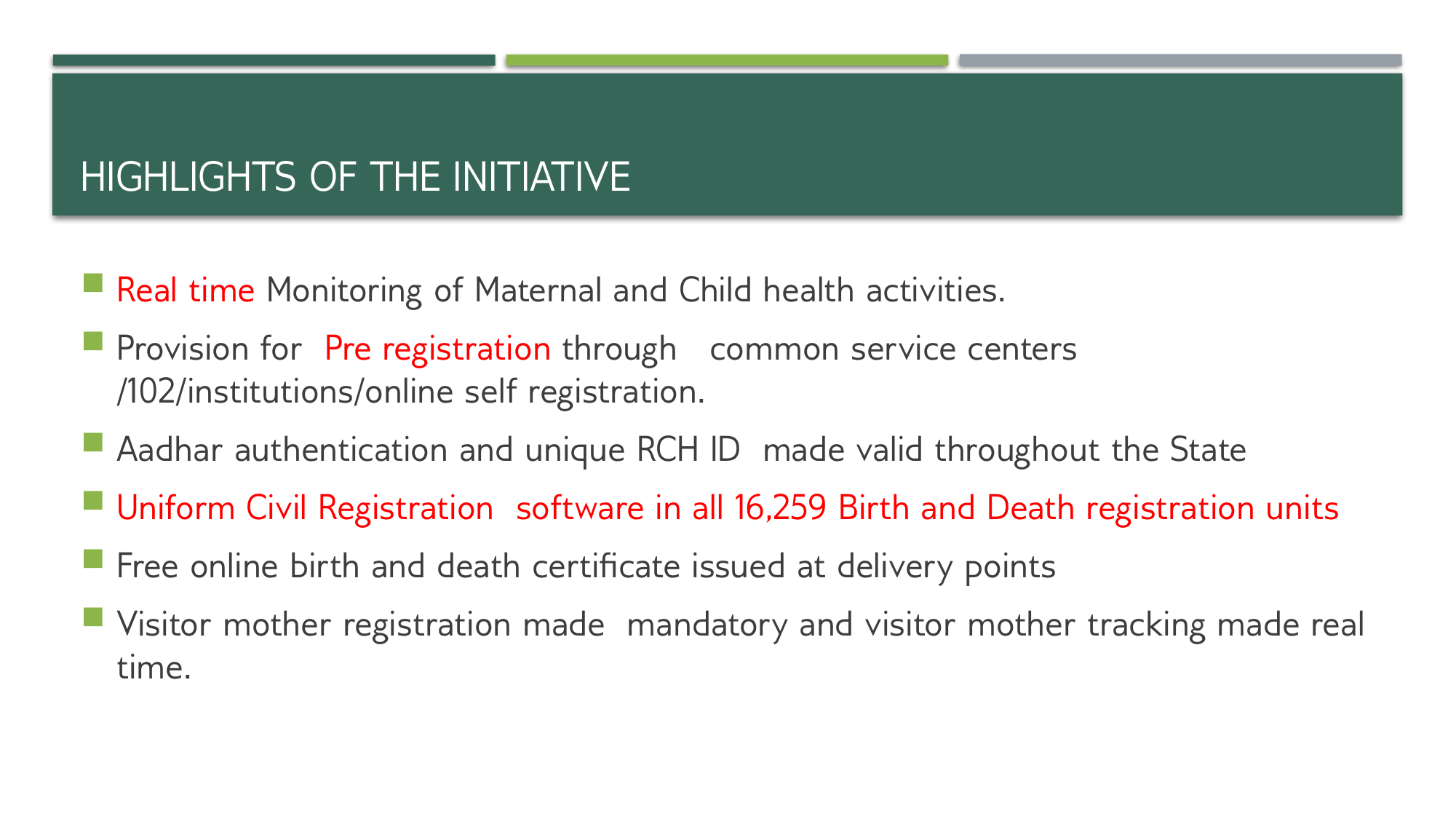

# Highlights of the Initiative
Real time Monitoring of Maternal and Child health activities.
Provision for  Pre registration through   common service centers /102/institutions/online self registration.
Aadhar authentication and unique RCH ID  made valid throughout the State
Uniform Civil Registration  software in all 16,259 Birth and Death registration units
Free online birth and death certificate issued at delivery points
Visitor mother registration made  mandatory and visitor mother tracking made real time.